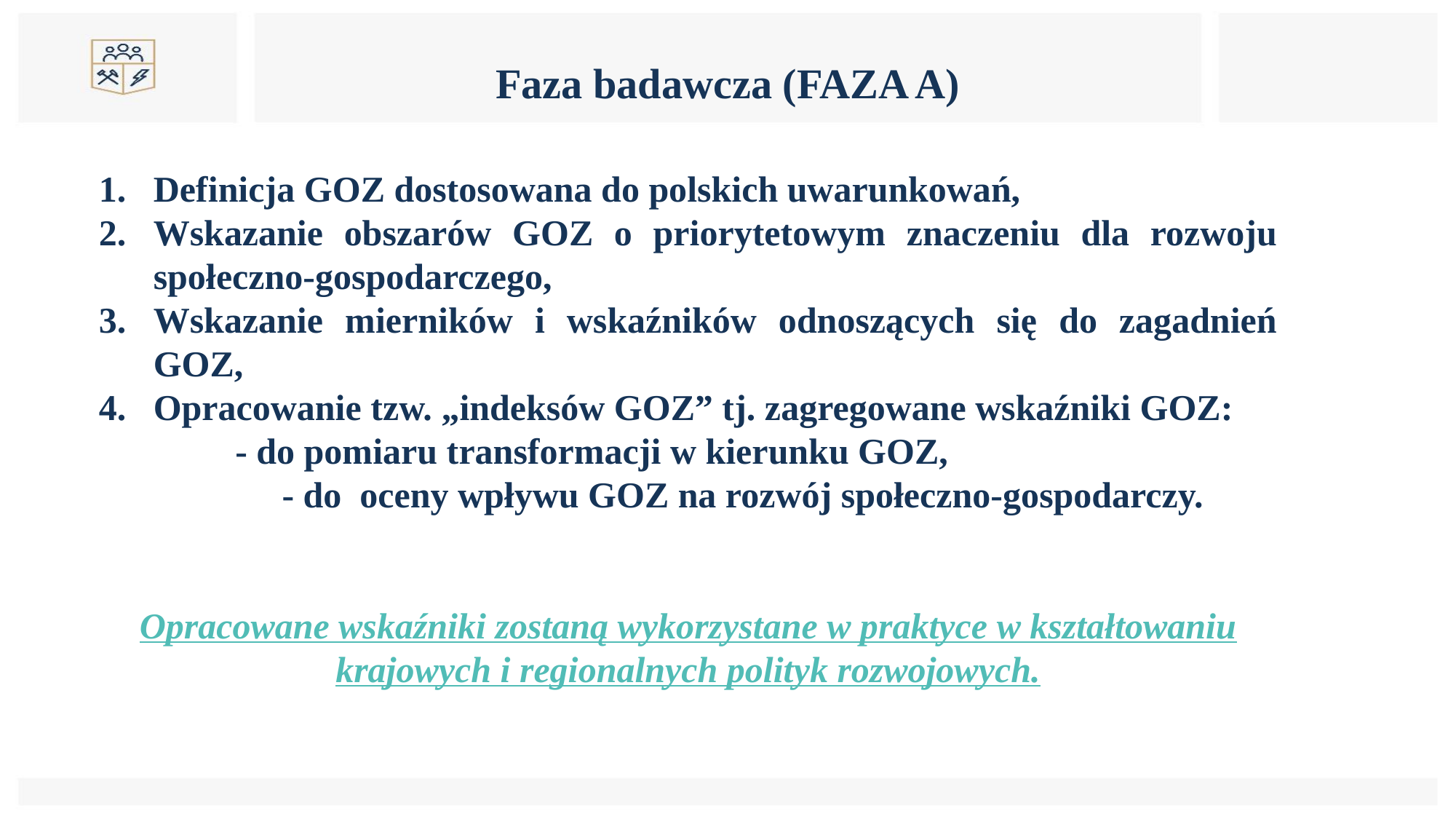

# Faza badawcza (FAZA A)
Definicja GOZ dostosowana do polskich uwarunkowań,
Wskazanie obszarów GOZ o priorytetowym znaczeniu dla rozwoju społeczno-gospodarczego,
Wskazanie mierników i wskaźników odnoszących się do zagadnień GOZ,
Opracowanie tzw. „indeksów GOZ” tj. zagregowane wskaźniki GOZ:
	   - do pomiaru transformacji w kierunku GOZ,
	- do  oceny wpływu GOZ na rozwój społeczno-gospodarczy.

Opracowane wskaźniki zostaną wykorzystane w praktyce w kształtowaniu krajowych i regionalnych polityk rozwojowych.